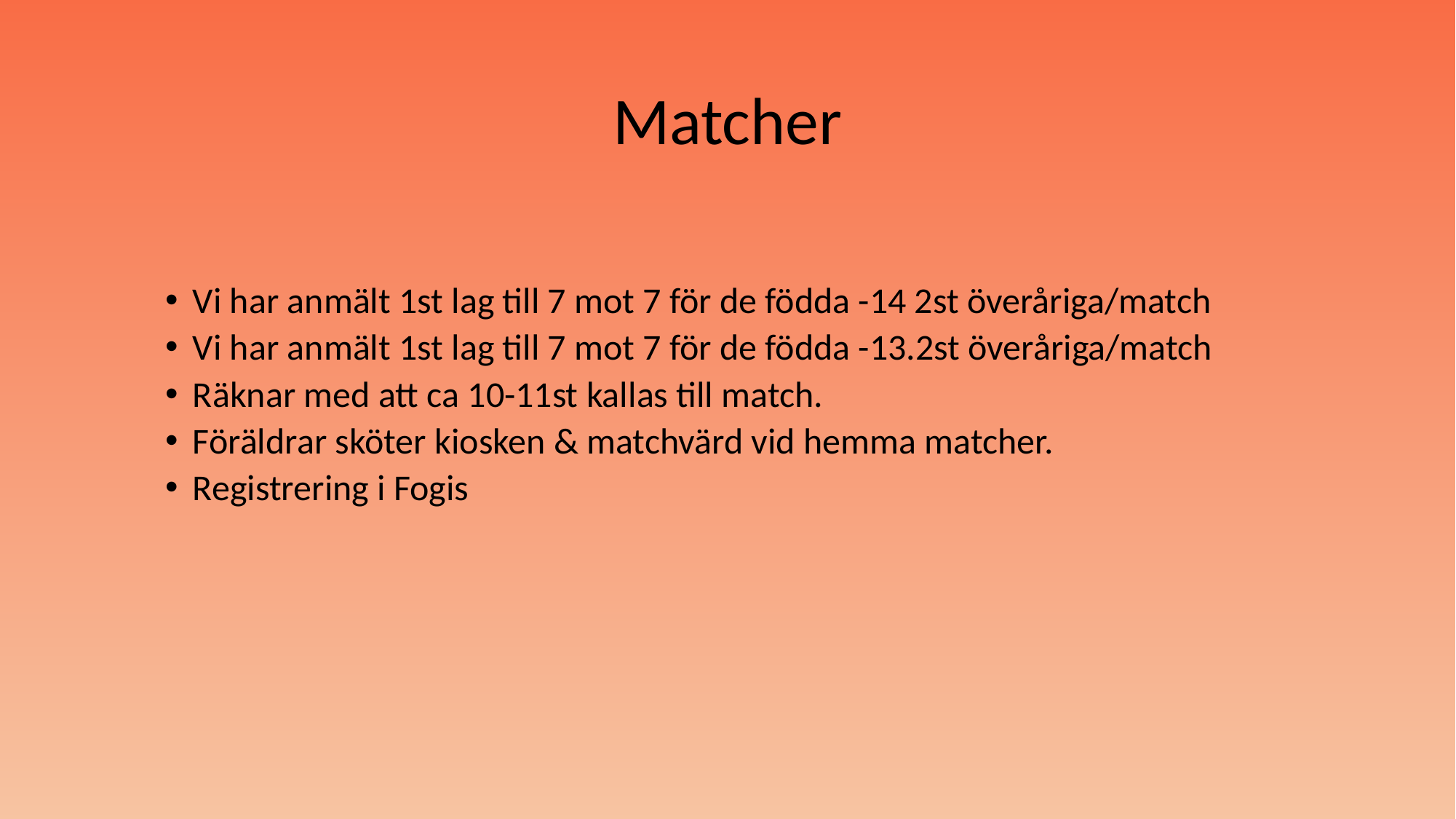

# Matcher

Vi har anmält 1st lag till 7 mot 7 för de födda -14 2st överåriga/match
Vi har anmält 1st lag till 7 mot 7 för de födda -13.2st överåriga/match
Räknar med att ca 10-11st kallas till match.
Föräldrar sköter kiosken & matchvärd vid hemma matcher.
Registrering i Fogis